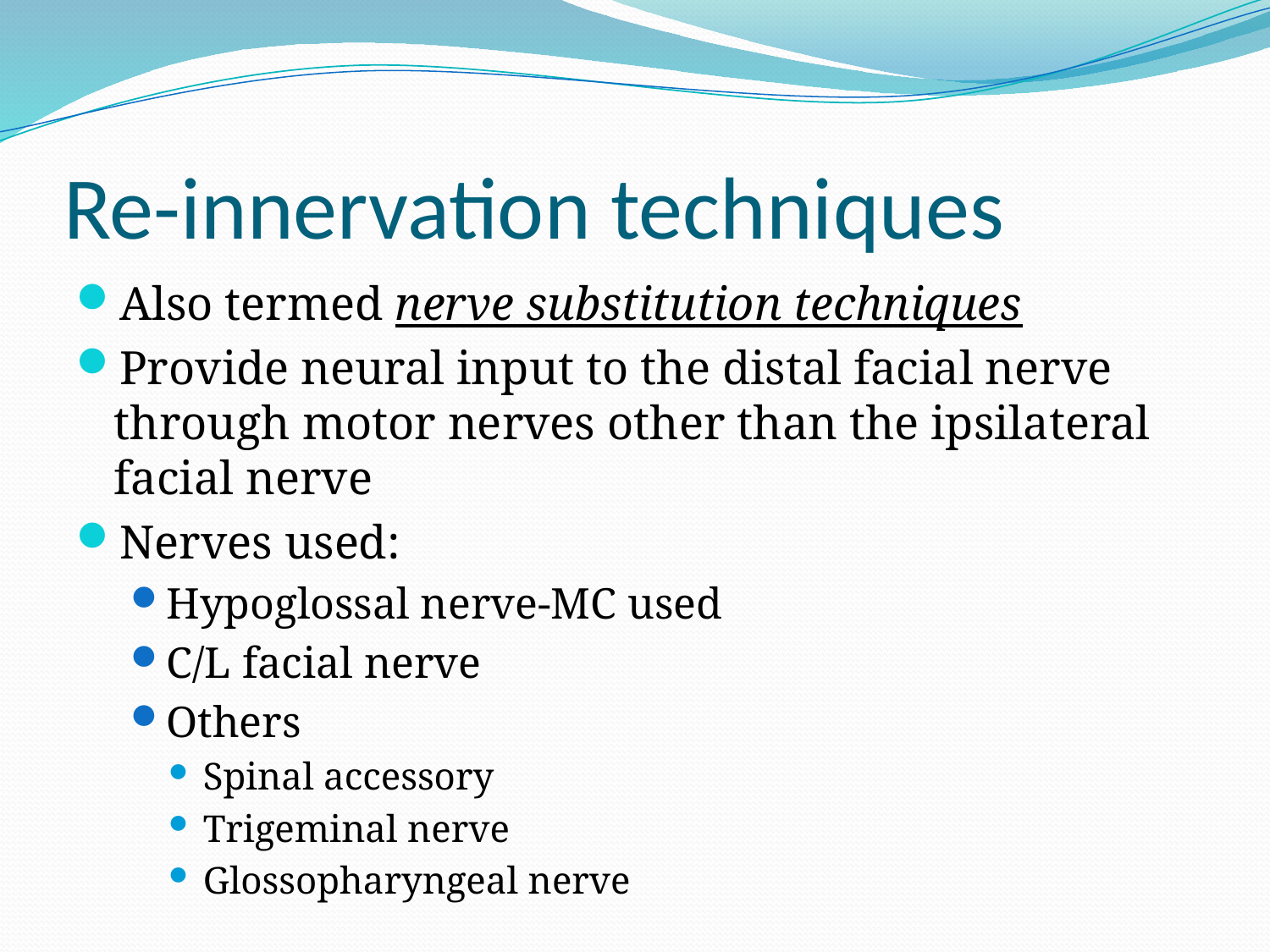

# Re-innervation techniques
Also termed nerve substitution techniques
Provide neural input to the distal facial nerve through motor nerves other than the ipsilateral facial nerve
Nerves used:
Hypoglossal nerve-MC used
C/L facial nerve
Others
Spinal accessory
Trigeminal nerve
Glossopharyngeal nerve